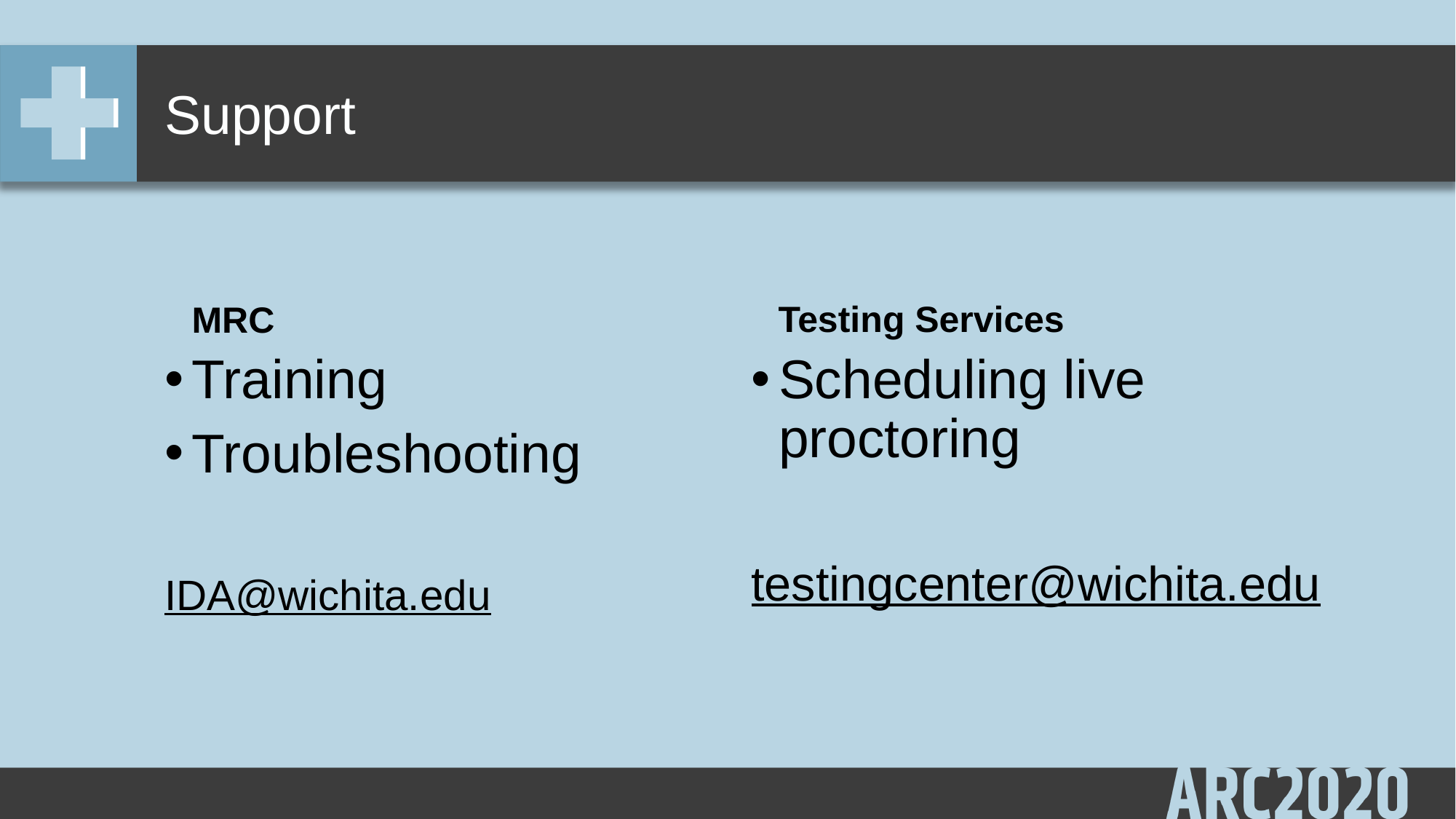

# Support
MRC
Testing Services
Training
Troubleshooting

IDA@wichita.edu
Scheduling live proctoring

testingcenter@wichita.edu